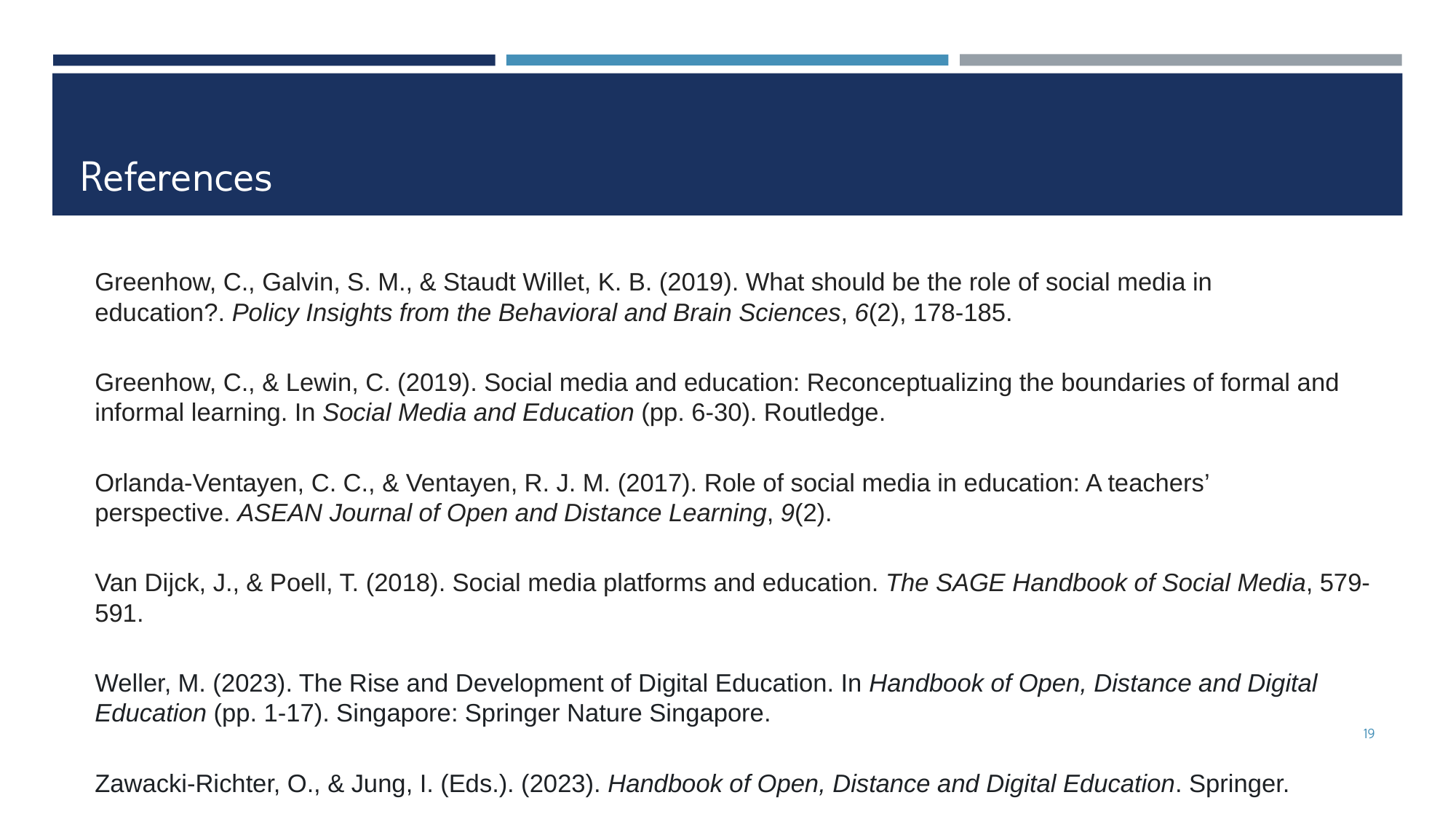

# References
Greenhow, C., Galvin, S. M., & Staudt Willet, K. B. (2019). What should be the role of social media in education?. Policy Insights from the Behavioral and Brain Sciences, 6(2), 178-185.

Greenhow, C., & Lewin, C. (2019). Social media and education: Reconceptualizing the boundaries of formal and informal learning. In Social Media and Education (pp. 6-30). Routledge.

Orlanda-Ventayen, C. C., & Ventayen, R. J. M. (2017). Role of social media in education: A teachers’ perspective. ASEAN Journal of Open and Distance Learning, 9(2).

Van Dijck, J., & Poell, T. (2018). Social media platforms and education. The SAGE Handbook of Social Media, 579-591.

Weller, M. (2023). The Rise and Development of Digital Education. In Handbook of Open, Distance and Digital Education (pp. 1-17). Singapore: Springer Nature Singapore.

Zawacki-Richter, O., & Jung, I. (Eds.). (2023). Handbook of Open, Distance and Digital Education. Springer.

19